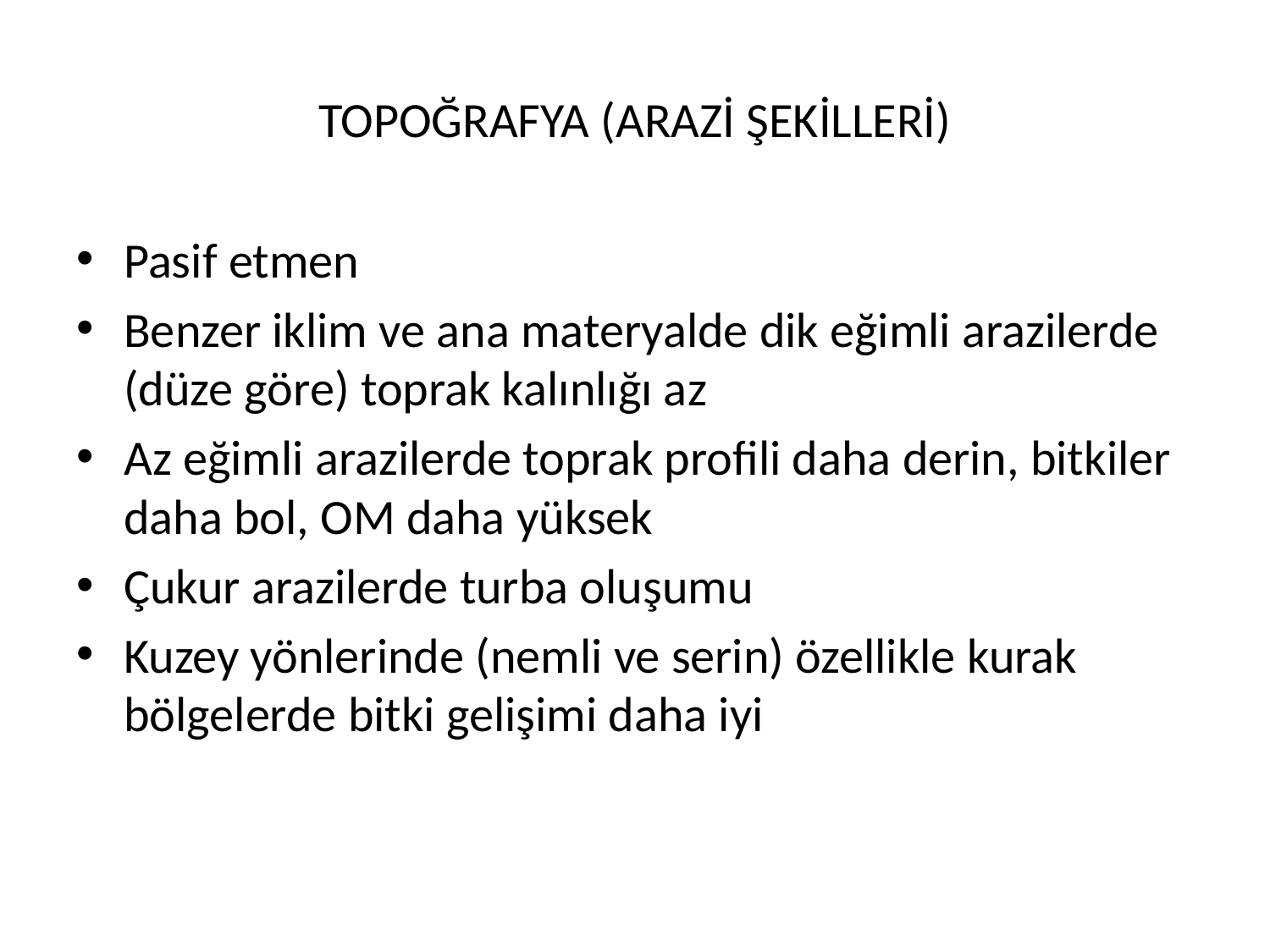

# TOPOĞRAFYA (ARAZİ ŞEKİLLERİ)
Pasif etmen
Benzer iklim ve ana materyalde dik eğimli arazilerde (düze göre) toprak kalınlığı az
Az eğimli arazilerde toprak profili daha derin, bitkiler daha bol, OM daha yüksek
Çukur arazilerde turba oluşumu
Kuzey yönlerinde (nemli ve serin) özellikle kurak bölgelerde bitki gelişimi daha iyi